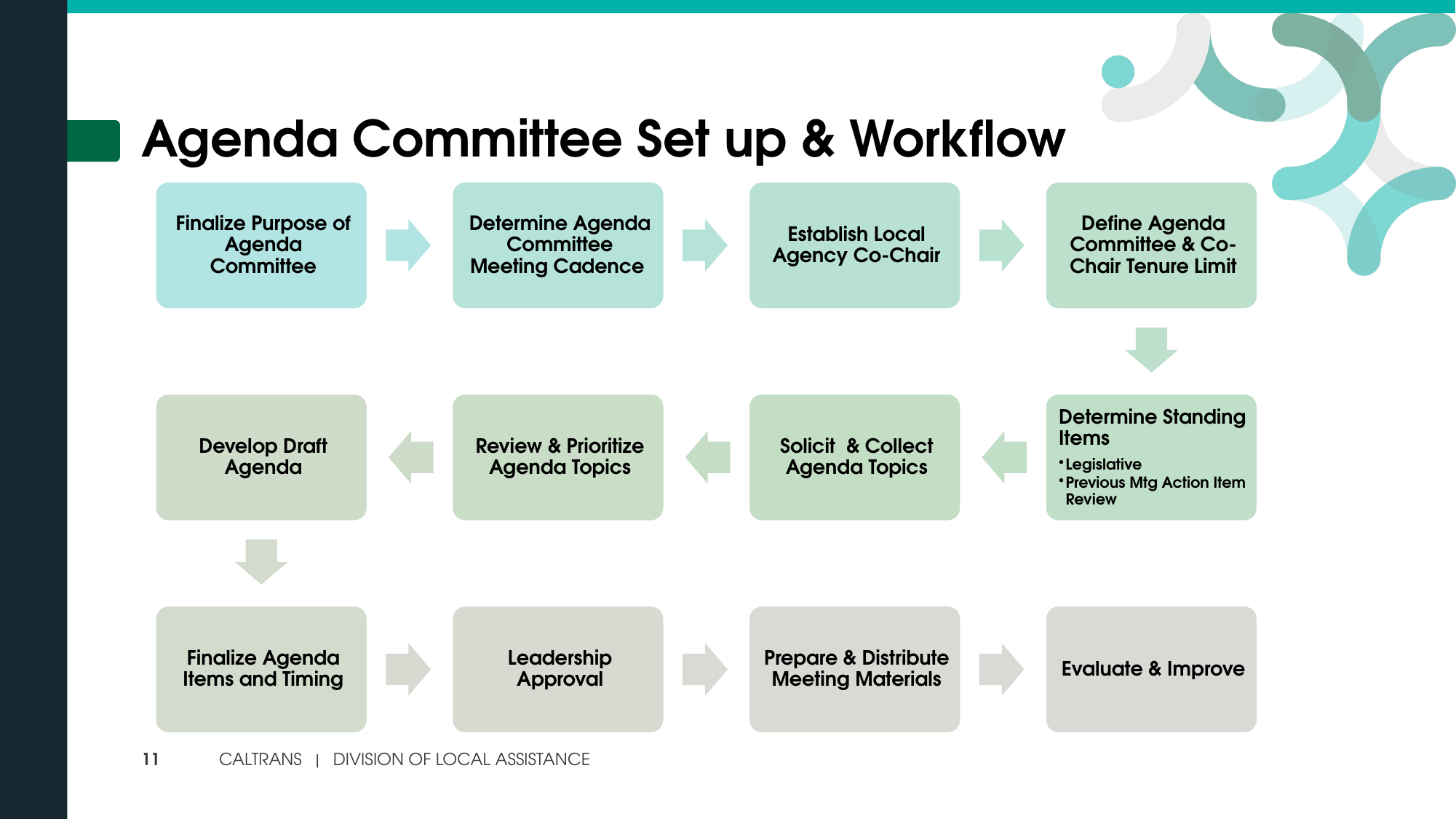

Transportation Co-op Committee
Agenda Committee Set up & Workflow
Finalize Purpose of Agenda Committee

Determine Agenda Committee Meeting Cadence

Establish Local Agency Co-Chair

Define Agenda Committee & Co-Chair Tenure Limit

Determine Standing Items
Legislative
Previous Mtg Action Item Review

Solicit  & Collect Agenda Topics

Review & Prioritize Agenda Topics

Develop Draft Agenda

Finalize Agenda Items and Timing

Leadership Approval

Prepare & Distribute Meeting Materials

Evaluate & Improve
CALTRANS   |   DIVISION OF LOCAL ASSISTANCE
11